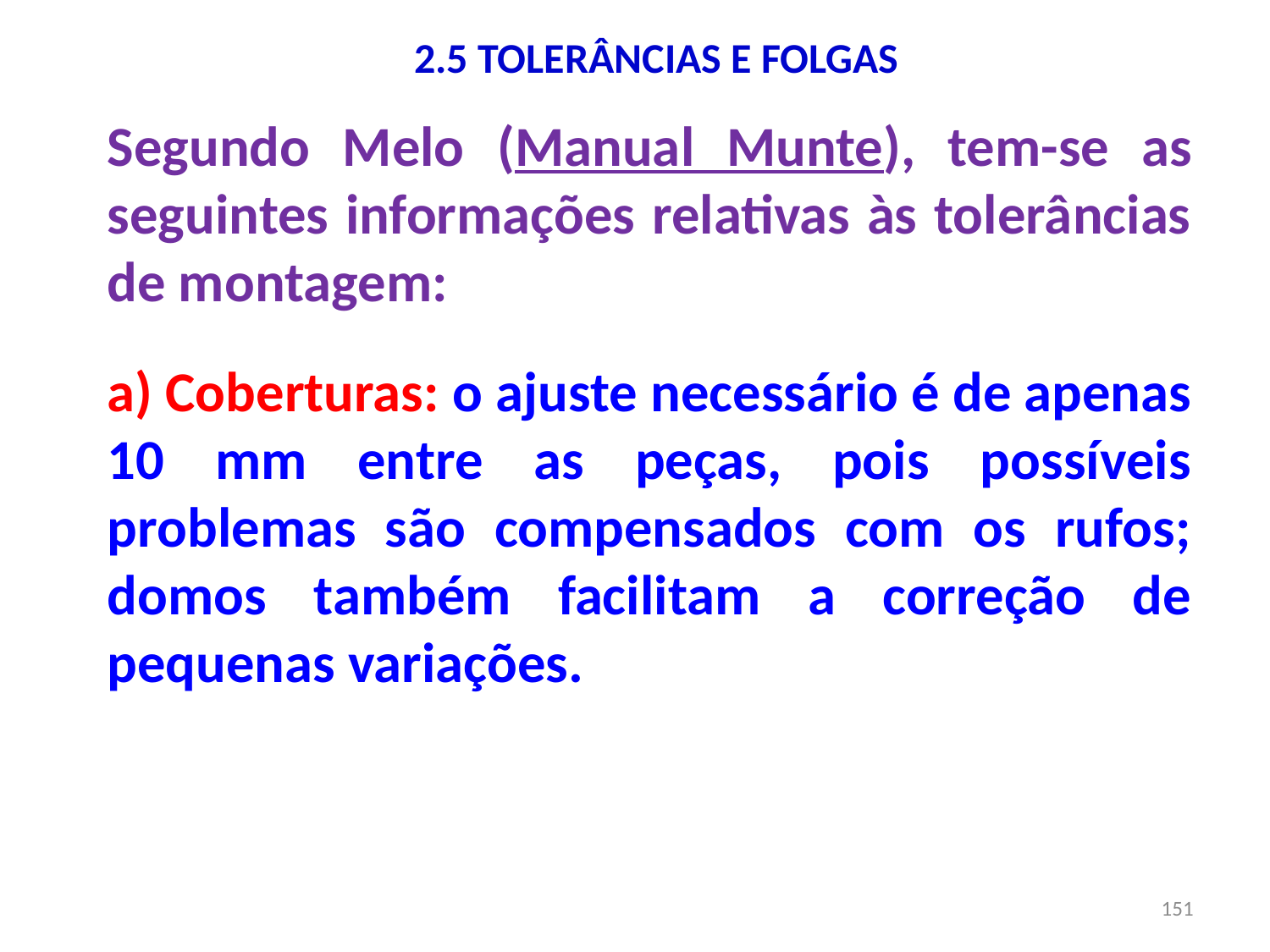

# 2.5 TOLERÂNCIAS E FOLGAS
Segundo Melo (Manual Munte), tem-se as seguintes informações relativas às tolerâncias de montagem:

a) Coberturas: o ajuste necessário é de apenas 10 mm entre as peças, pois possíveis problemas são compensados com os rufos; domos também facilitam a correção de pequenas variações.
151